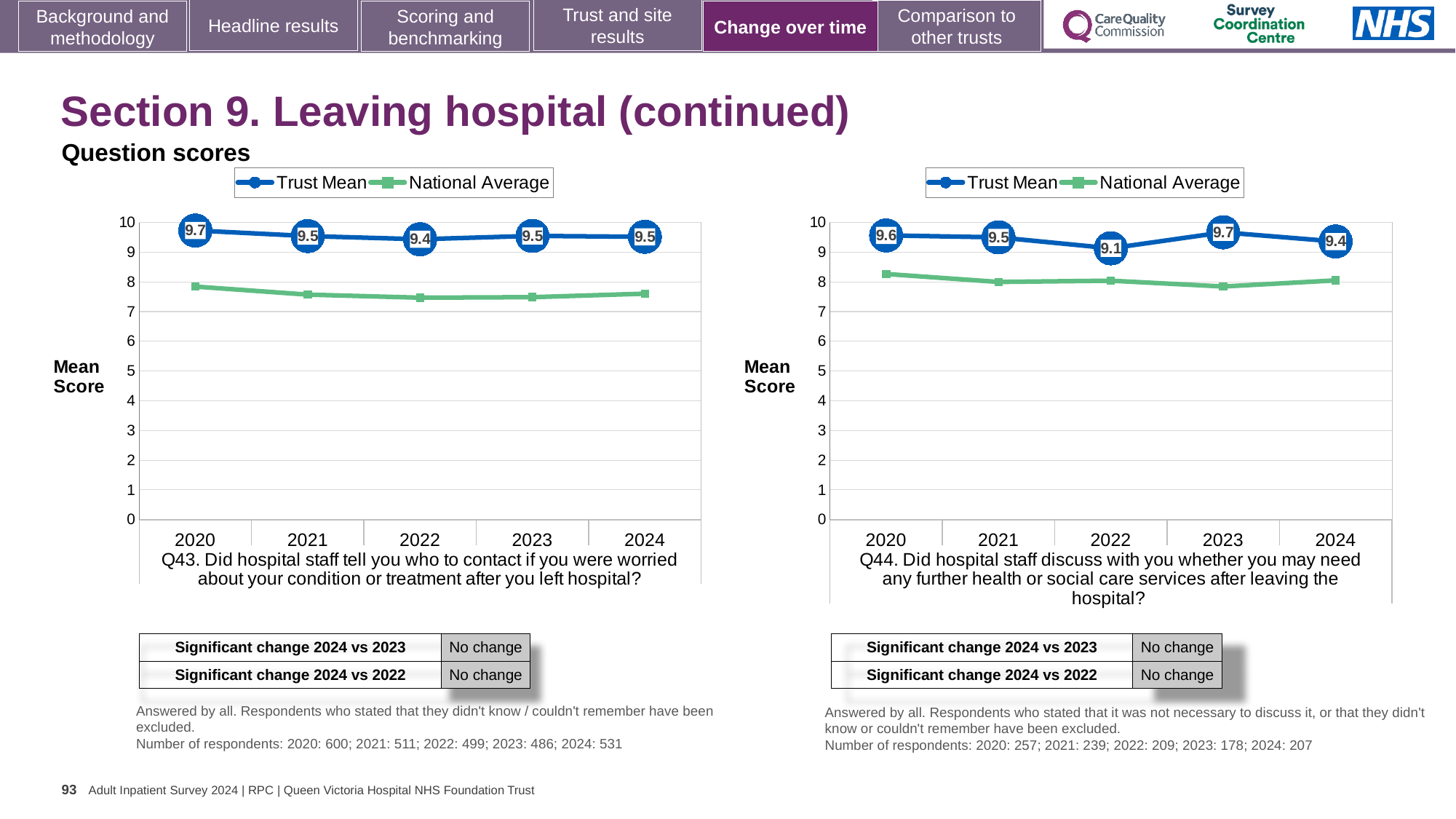

# Section 9. Leaving hospital (continued)
Question scores

### Chart

| Category | Trust Mean | National Average |
|---|---|---|
| 2020 | 9.729469090617838 | 7.842857855755162 |
| 2021 | 9.542488686811634 | 7.571455179806431 |
| 2022 | 9.434681964194487 | 7.468903342799158 |
| 2023 | 9.548108974376367 | 7.486812202116242 |
| 2024 | 9.51800991086318 | 7.603315693906589 |

### Chart

| Category | Trust Mean | National Average |
|---|---|---|
| 2020 | 9.564649864776593 | 8.265810726494152 |
| 2021 | 9.499305226345248 | 7.99907368534647 |
| 2022 | 9.129583105061704 | 8.040056053595018 |
| 2023 | 9.66786488848082 | 7.845326529544409 |
| 2024 | 9.36038910105447 | 8.050597128360762 |
| Significant change 2024 vs 2023 | No change |
| --- | --- |
| Significant change 2024 vs 2022 | No change |
| Significant change 2024 vs 2023 | No change |
| --- | --- |
| Significant change 2024 vs 2022 | No change |
Answered by all. Respondents who stated that they didn't know / couldn't remember have been excluded.
Number of respondents: 2020: 600; 2021: 511; 2022: 499; 2023: 486; 2024: 531

Answered by all. Respondents who stated that it was not necessary to discuss it, or that they didn't know or couldn't remember have been excluded.
Number of respondents: 2020: 257; 2021: 239; 2022: 209; 2023: 178; 2024: 207
93